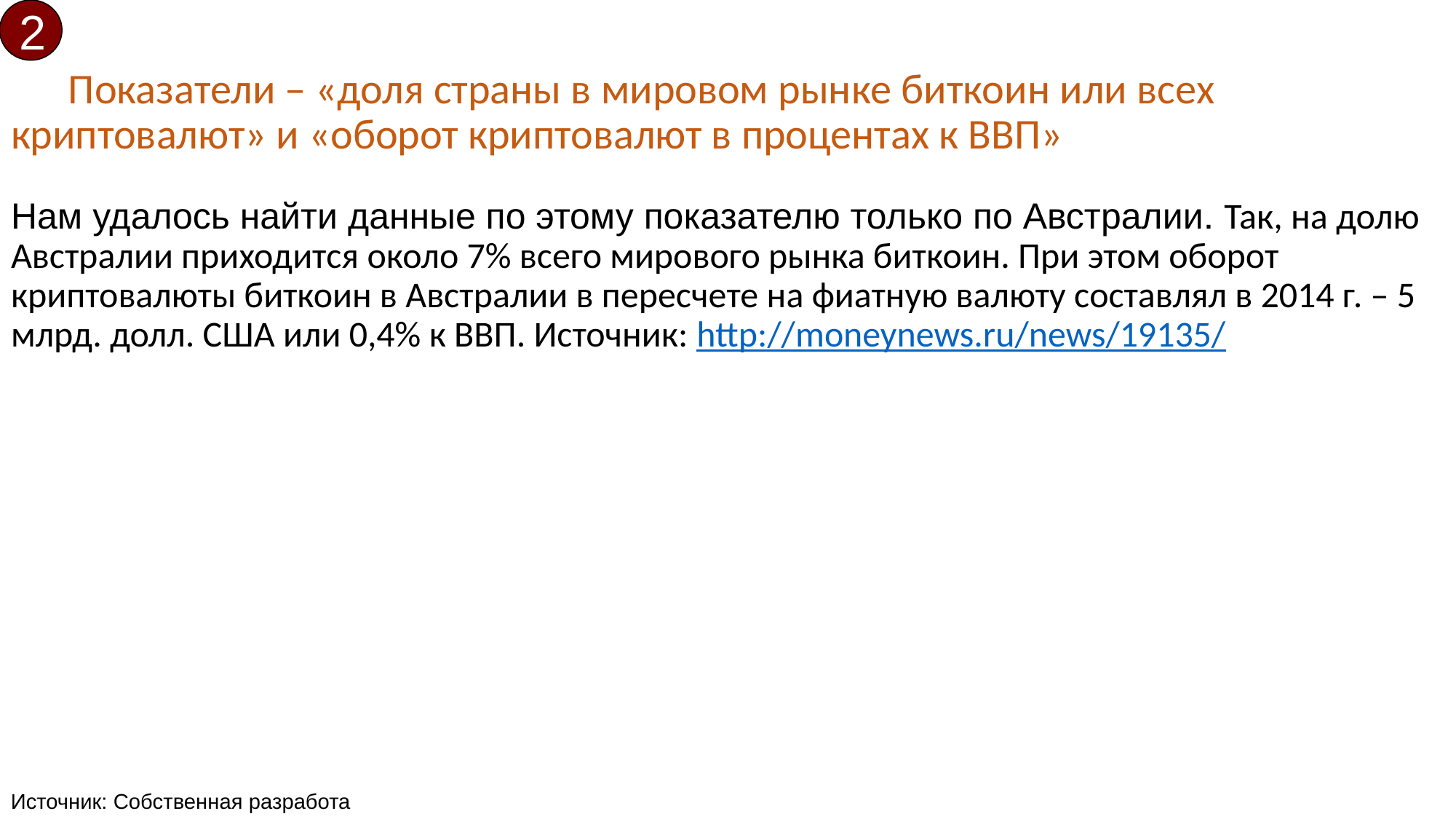

2

       Показатели – «доля страны в мировом рынке биткоин или всех криптовалют» и «оборот криптовалют в процентах к ВВП»

Нам удалось найти данные по этому показателю только по Австралии. Так, на долю Австралии приходится около 7% всего мирового рынка биткоин. При этом оборот криптовалюты биткоин в Австралии в пересчете на фиатную валюту составлял в 2014 г. – 5 млрд. долл. США или 0,4% к ВВП. Источник: http://moneynews.ru/news/19135/

Источник: Собственная разработа